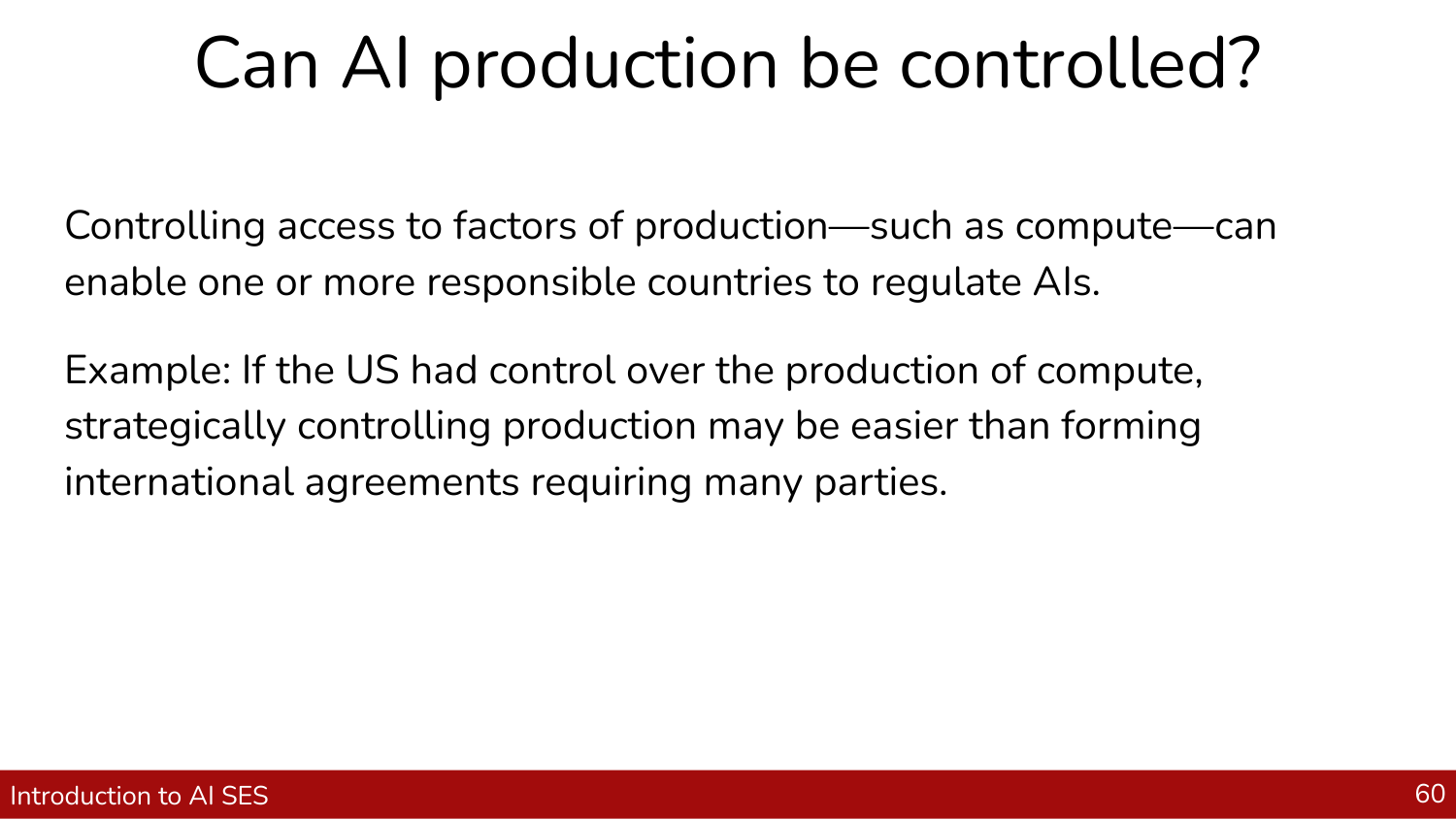

# Can AI production be controlled?
Controlling access to factors of production—such as compute—can enable one or more responsible countries to regulate AIs.
Example: If the US had control over the production of compute, strategically controlling production may be easier than forming international agreements requiring many parties.
60
Introduction to AI SES